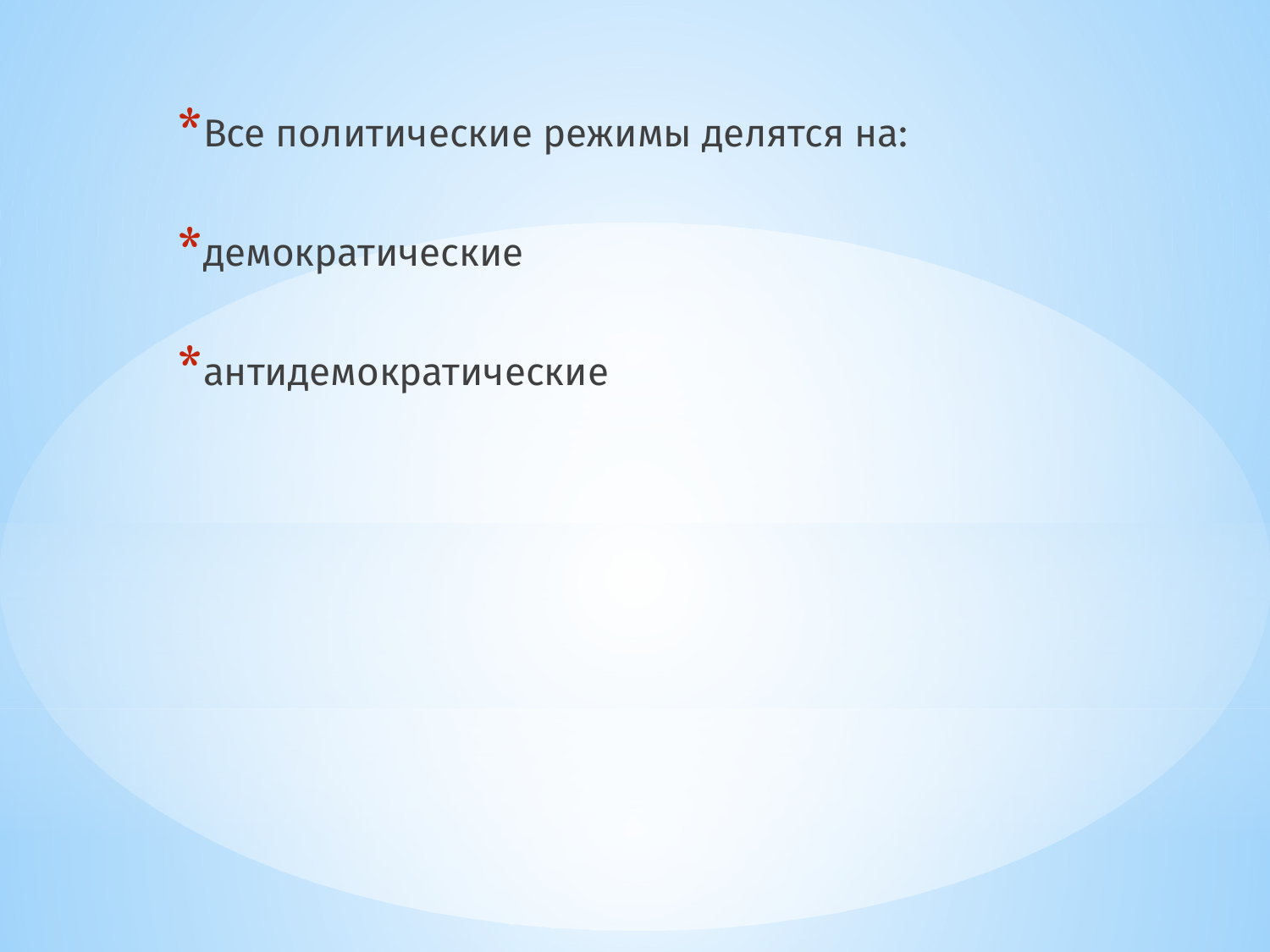

Все политические режимы делятся на:

демократические

антидемократические
#